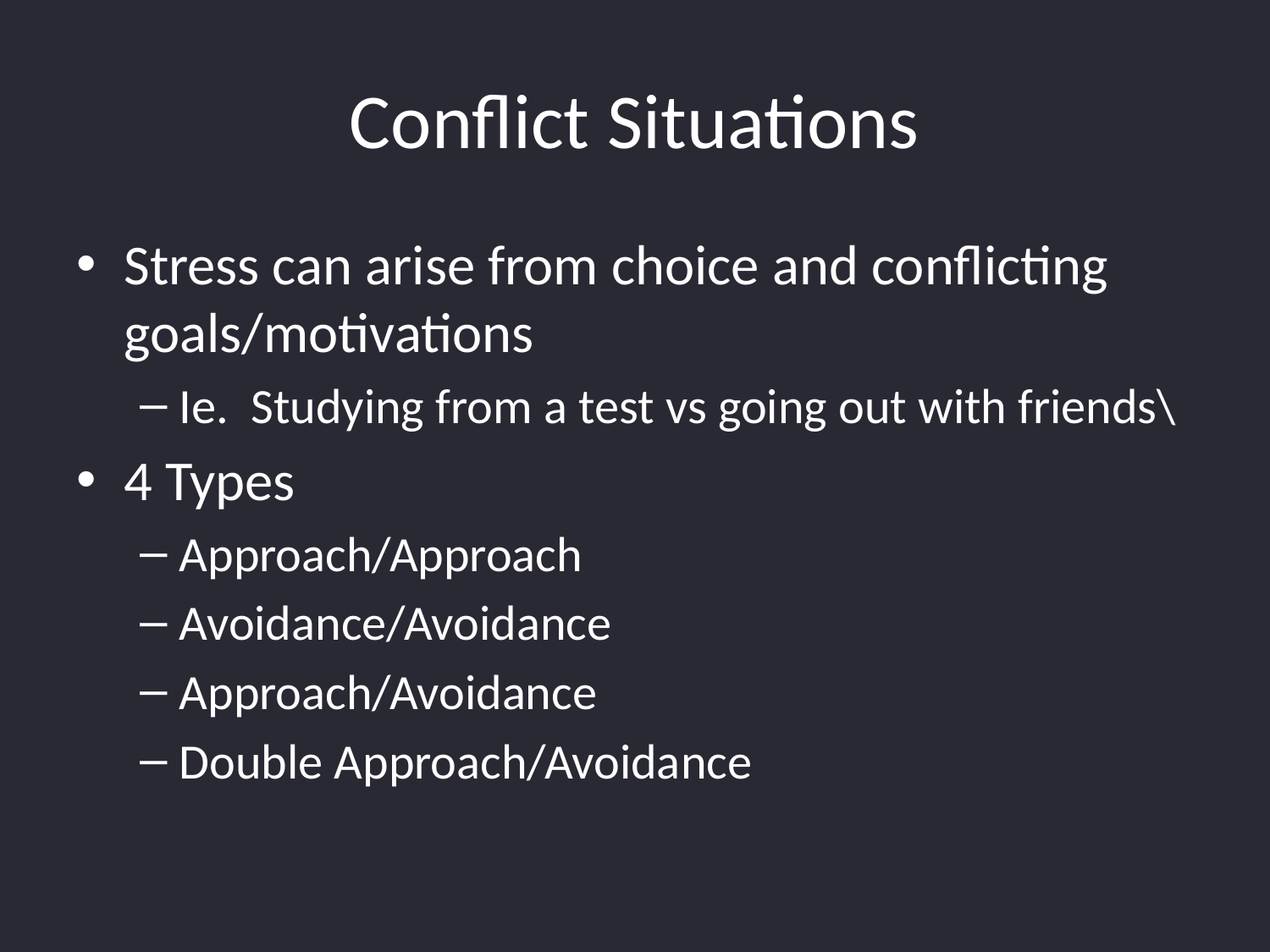

# Conflict Situations
Stress can arise from choice and conflicting goals/motivations
Ie.  Studying from a test vs going out with friends\
4 Types
Approach/Approach
Avoidance/Avoidance
Approach/Avoidance
Double Approach/Avoidance